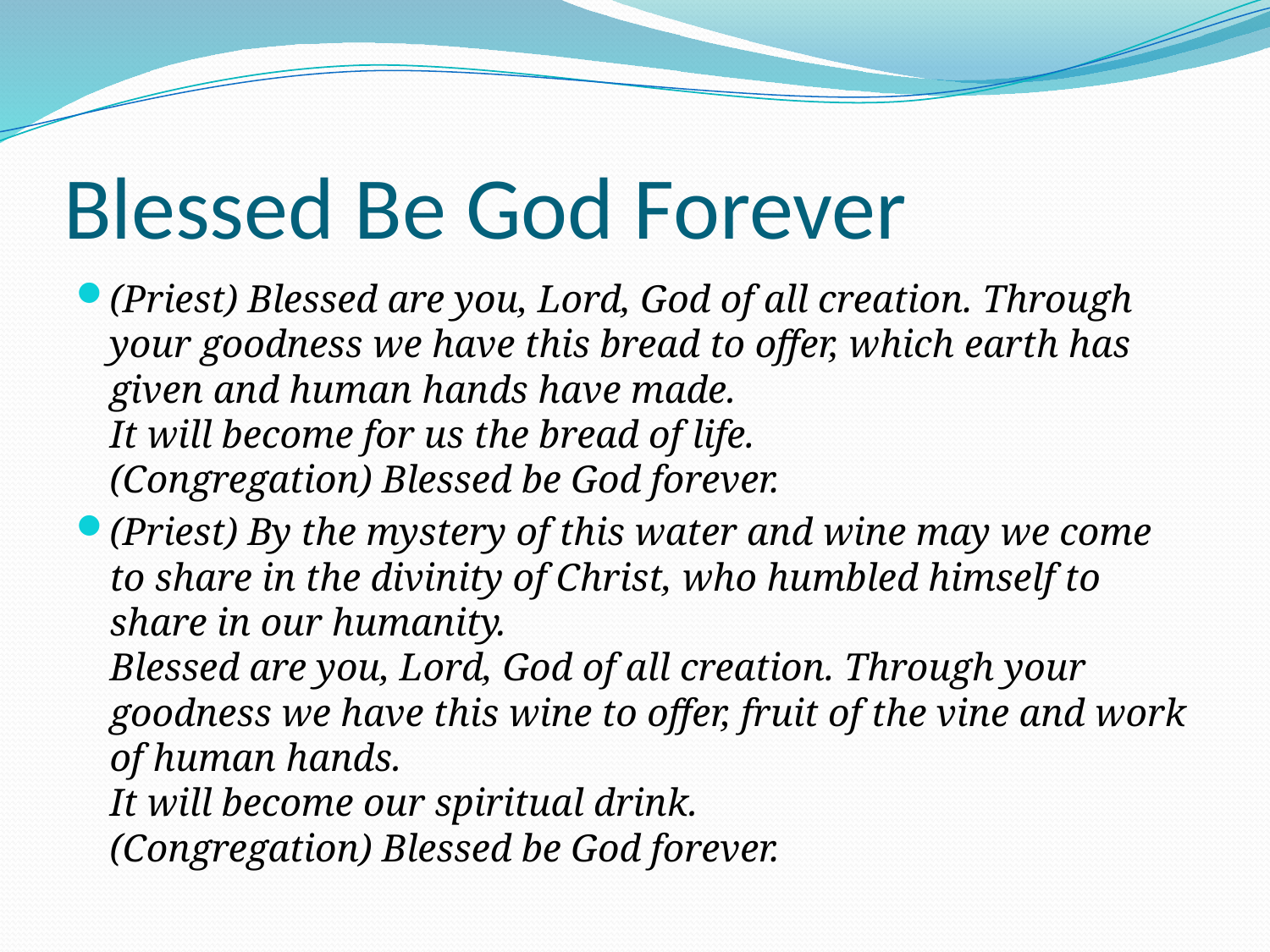

# Blessed Be God Forever
(Priest) Blessed are you, Lord, God of all creation. Through your goodness we have this bread to offer, which earth has given and human hands have made.
It will become for us the bread of life.
(Congregation) Blessed be God forever.
(Priest) By the mystery of this water and wine may we come to share in the divinity of Christ, who humbled himself to share in our humanity.
Blessed are you, Lord, God of all creation. Through your goodness we have this wine to offer, fruit of the vine and work of human hands.
It will become our spiritual drink.
(Congregation) Blessed be God forever.